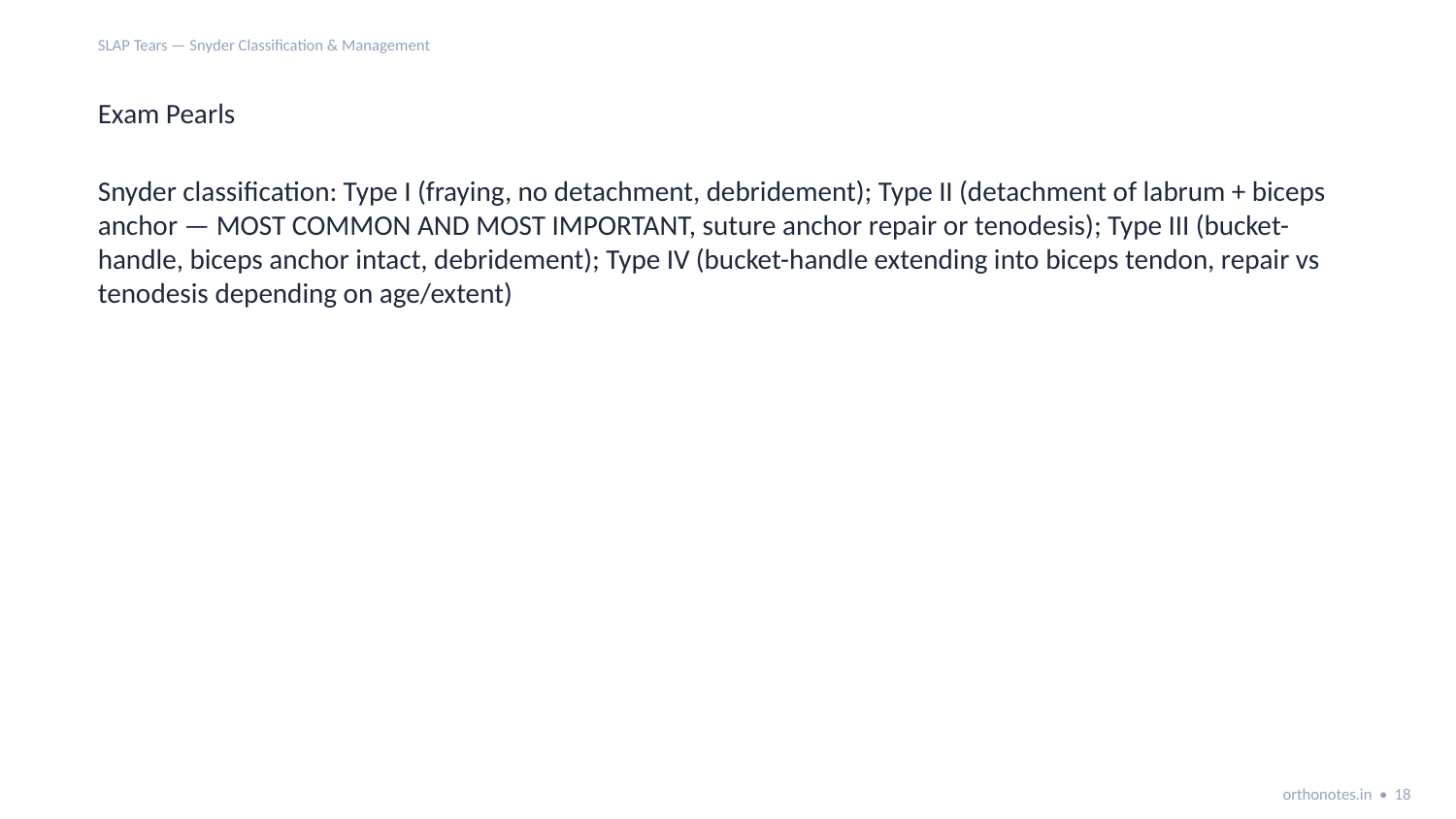

SLAP Tears — Snyder Classification & Management
Exam Pearls
Snyder classification: Type I (fraying, no detachment, debridement); Type II (detachment of labrum + biceps anchor — MOST COMMON AND MOST IMPORTANT, suture anchor repair or tenodesis); Type III (bucket-handle, biceps anchor intact, debridement); Type IV (bucket-handle extending into biceps tendon, repair vs tenodesis depending on age/extent)
orthonotes.in  •  18